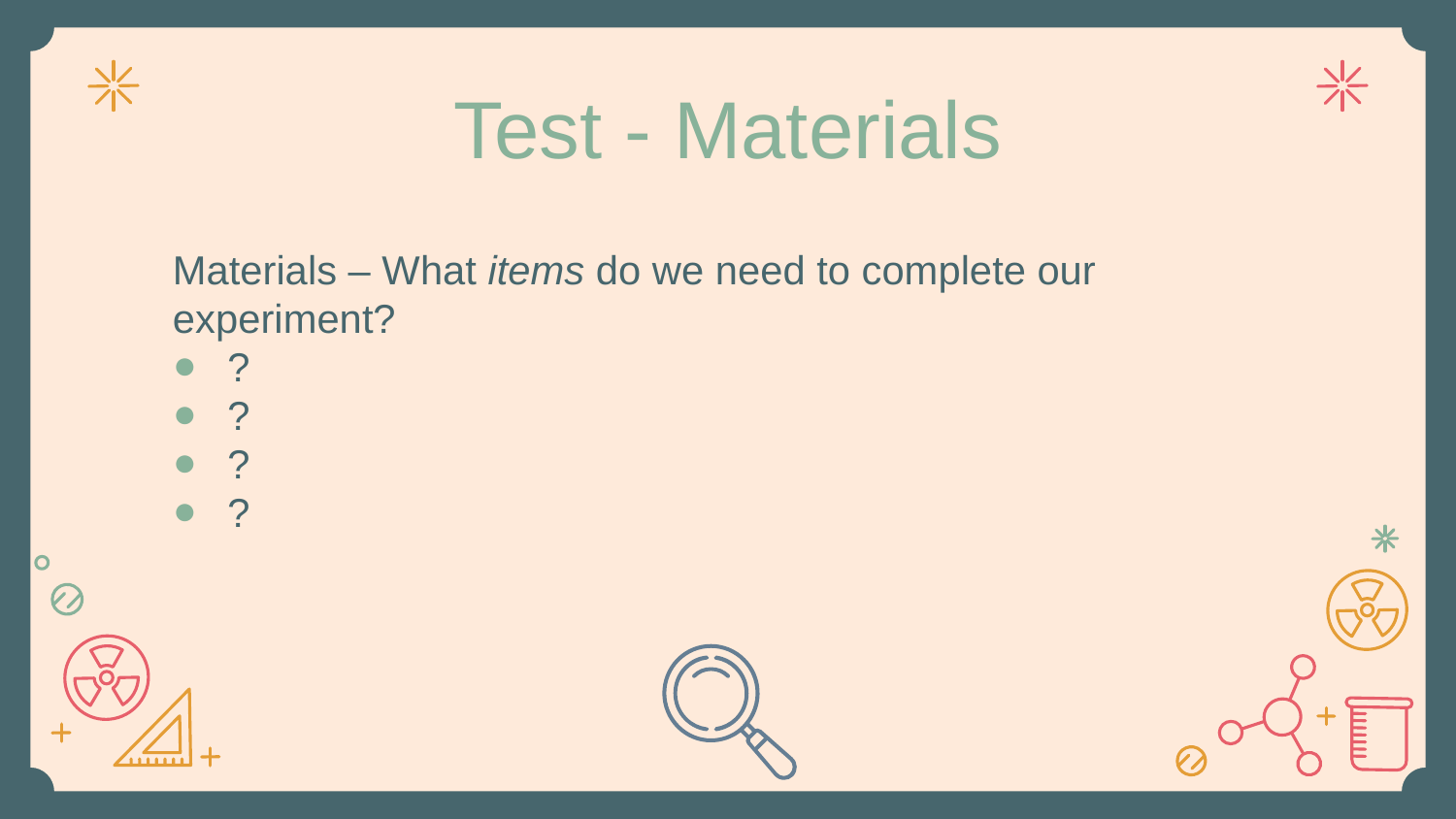

# Test - Materials
Materials – What items do we need to complete our experiment?
?
?
?
?